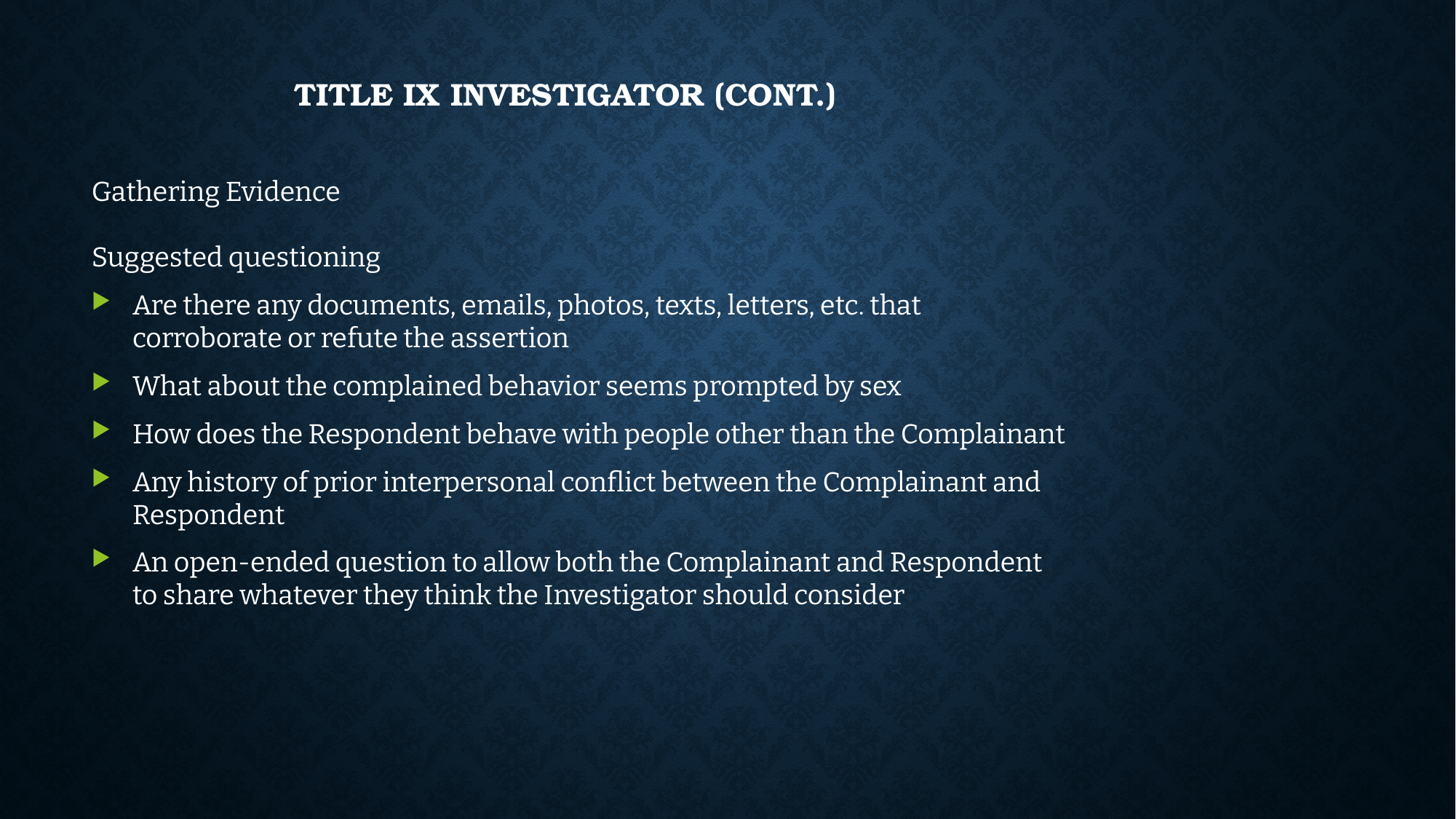

# Title IX Investigator (cont.)
Gathering Evidence

Suggested questioning
Are there any documents, emails, photos, texts, letters, etc. that corroborate or refute the assertion
What about the complained behavior seems prompted by sex
How does the Respondent behave with people other than the Complainant
Any history of prior interpersonal conflict between the Complainant and Respondent
An open-ended question to allow both the Complainant and Respondent to share whatever they think the Investigator should consider